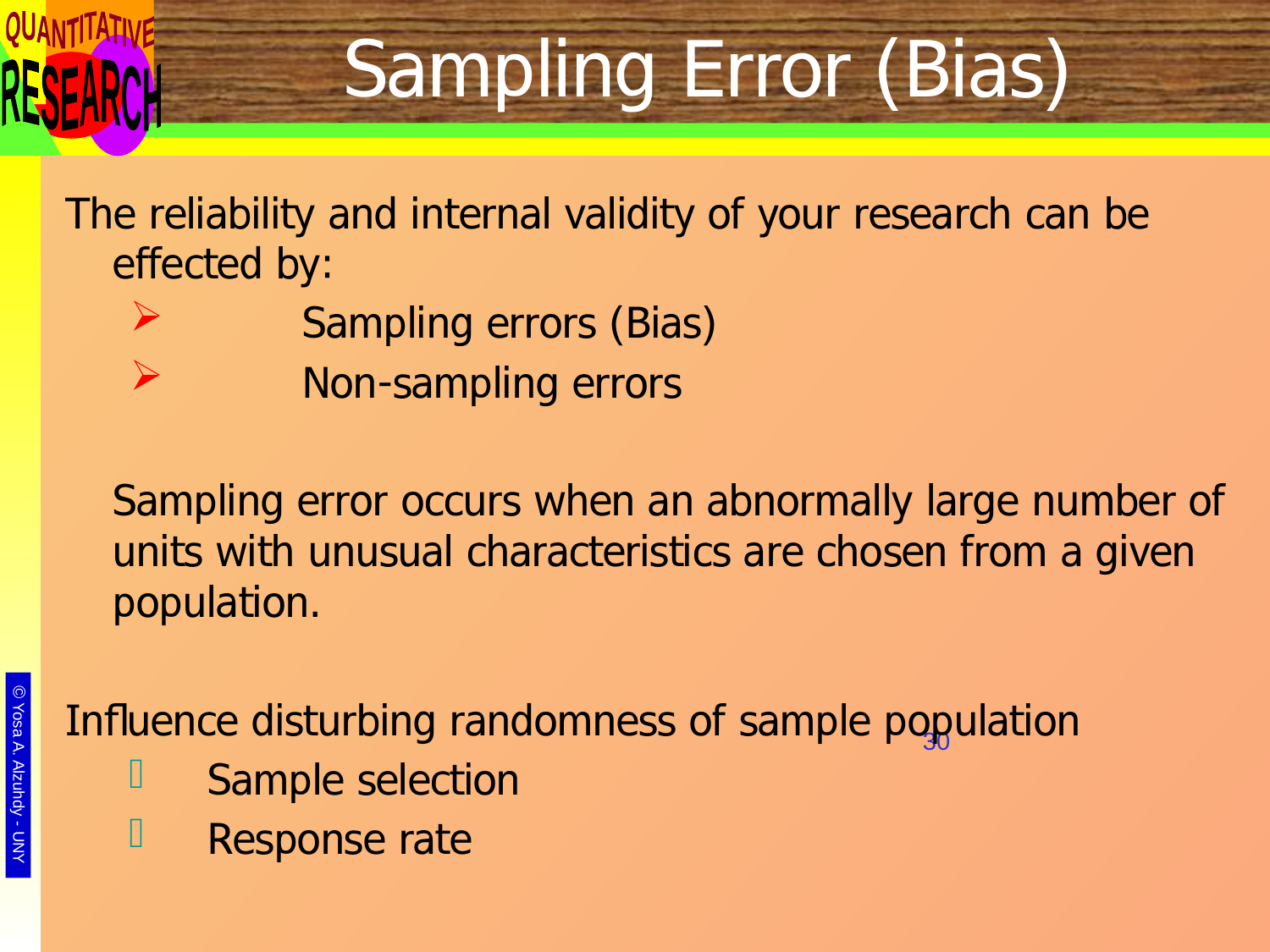

# Sampling Error (Bias)
30
The reliability and internal validity of your research can be effected by:
	Sampling errors (Bias)
	Non-sampling errors

	Sampling error occurs when an abnormally large number of units with unusual characteristics are chosen from a given population.

Influence disturbing randomness of sample population
Sample selection
Response rate